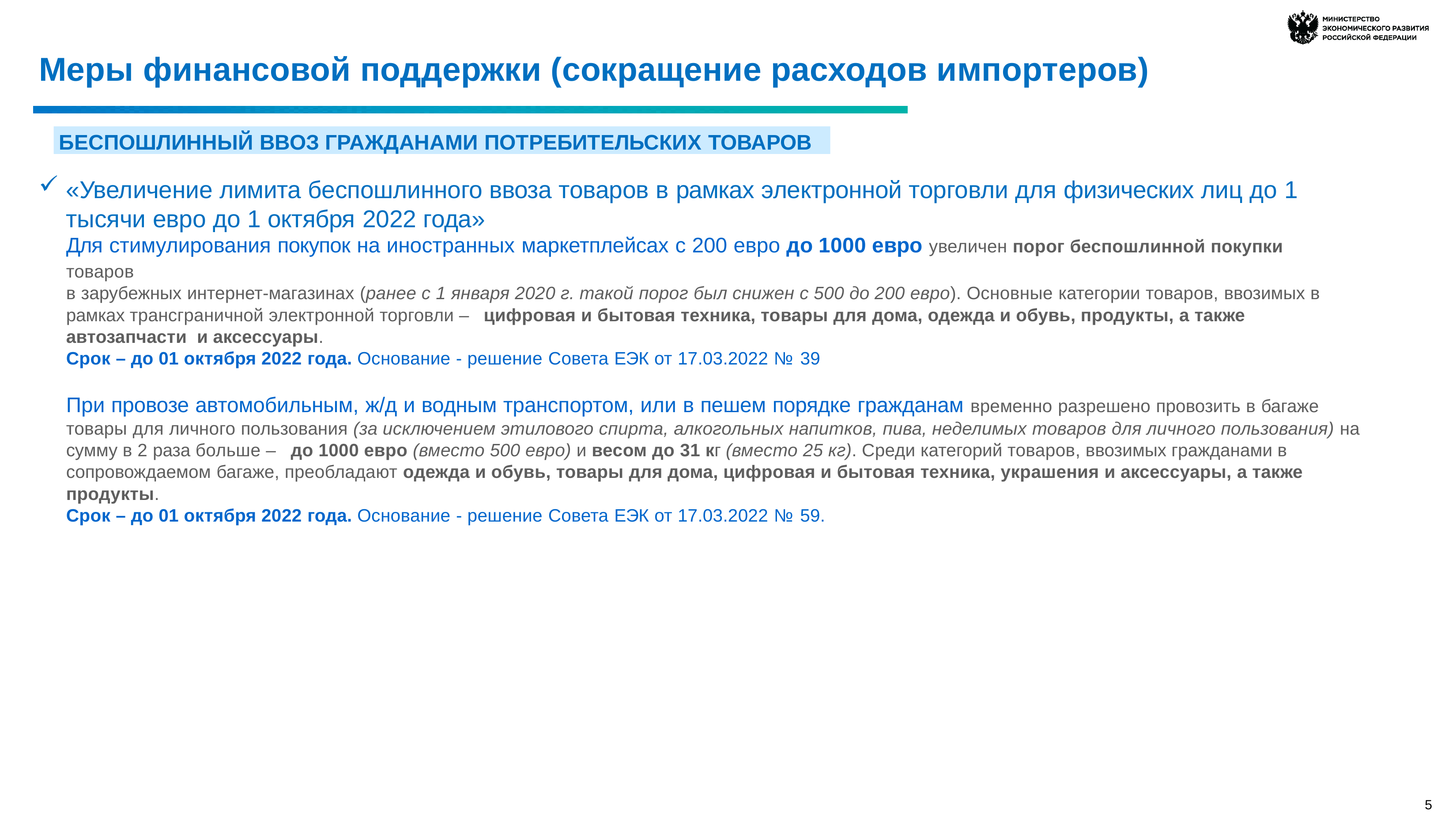

# Меры финансовой поддержки (сокращение расходов импортеров)
БЕСПОШЛИННЫЙ ВВОЗ ГРАЖДАНАМИ ПОТРЕБИТЕЛЬСКИХ ТОВАРОВ
«Увеличение лимита беспошлинного ввоза товаров в рамках электронной торговли для физических лиц до 1  тысячи евро до 1 октября 2022 года»
Для стимулирования покупок на иностранных маркетплейсах с 200 евро до 1000 евро увеличен порог беспошлинной покупки товаров
в зарубежных интернет-магазинах (ранее с 1 января 2020 г. такой порог был снижен с 500 до 200 евро). Основные категории товаров, ввозимых в  рамках трансграничной электронной торговли – цифровая и бытовая техника, товары для дома, одежда и обувь, продукты, а также автозапчасти  и аксессуары.
Срок – до 01 октября 2022 года. Основание - решение Совета ЕЭК от 17.03.2022 № 39

При провозе автомобильным, ж/д и водным транспортом, или в пешем порядке гражданам временно разрешено провозить в багаже  товары для личного пользования (за исключением этилового спирта, алкогольных напитков, пива, неделимых товаров для личного пользования) на  сумму в 2 раза больше – до 1000 евро (вместо 500 евро) и весом до 31 кг (вместо 25 кг). Среди категорий товаров, ввозимых гражданами в  сопровождаемом багаже, преобладают одежда и обувь, товары для дома, цифровая и бытовая техника, украшения и аксессуары, а также  продукты.
Срок – до 01 октября 2022 года. Основание - решение Совета ЕЭК от 17.03.2022 № 59.
5